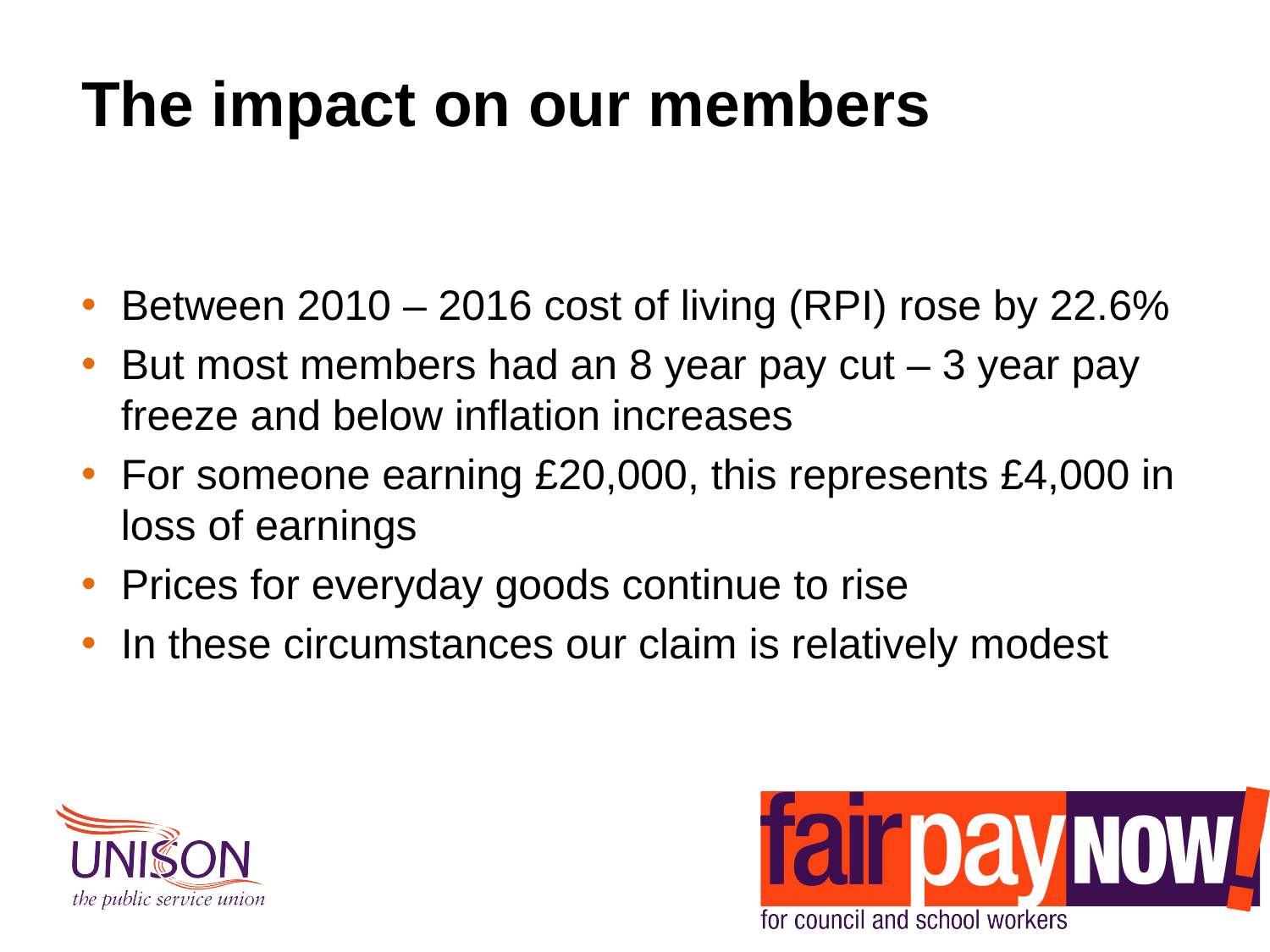

# The impact on our members
Between 2010 – 2016 cost of living (RPI) rose by 22.6%
But most members had an 8 year pay cut – 3 year pay freeze and below inflation increases
For someone earning £20,000, this represents £4,000 in loss of earnings
Prices for everyday goods continue to rise
In these circumstances our claim is relatively modest